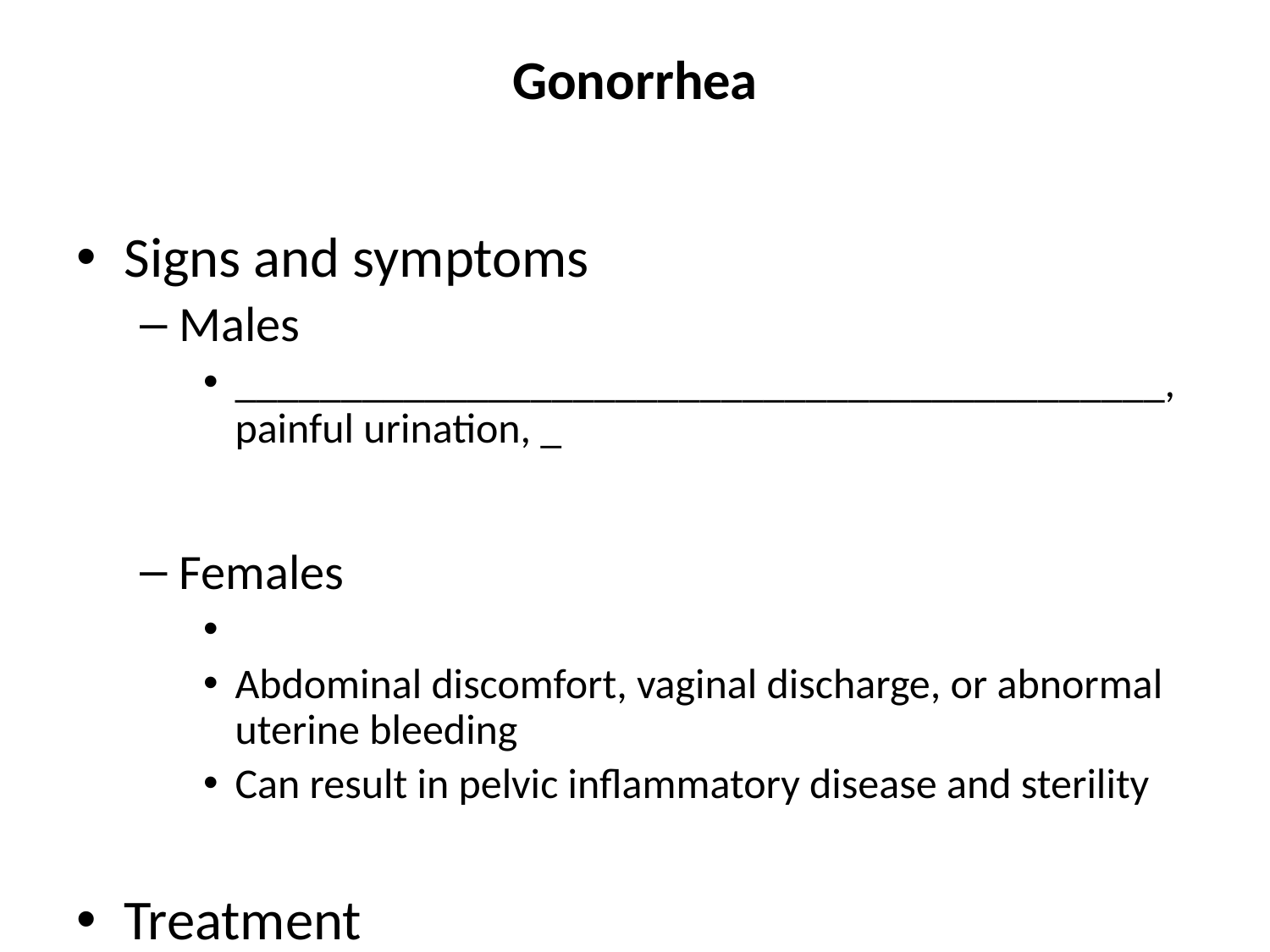

# Gonorrhea
Signs and symptoms
Males
____________________________________________, painful urination, _

Females

Abdominal discomfort, vaginal discharge, or abnormal uterine bleeding
Can result in pelvic inflammatory disease and sterility

Treatment

but resistant strains becoming prevalent